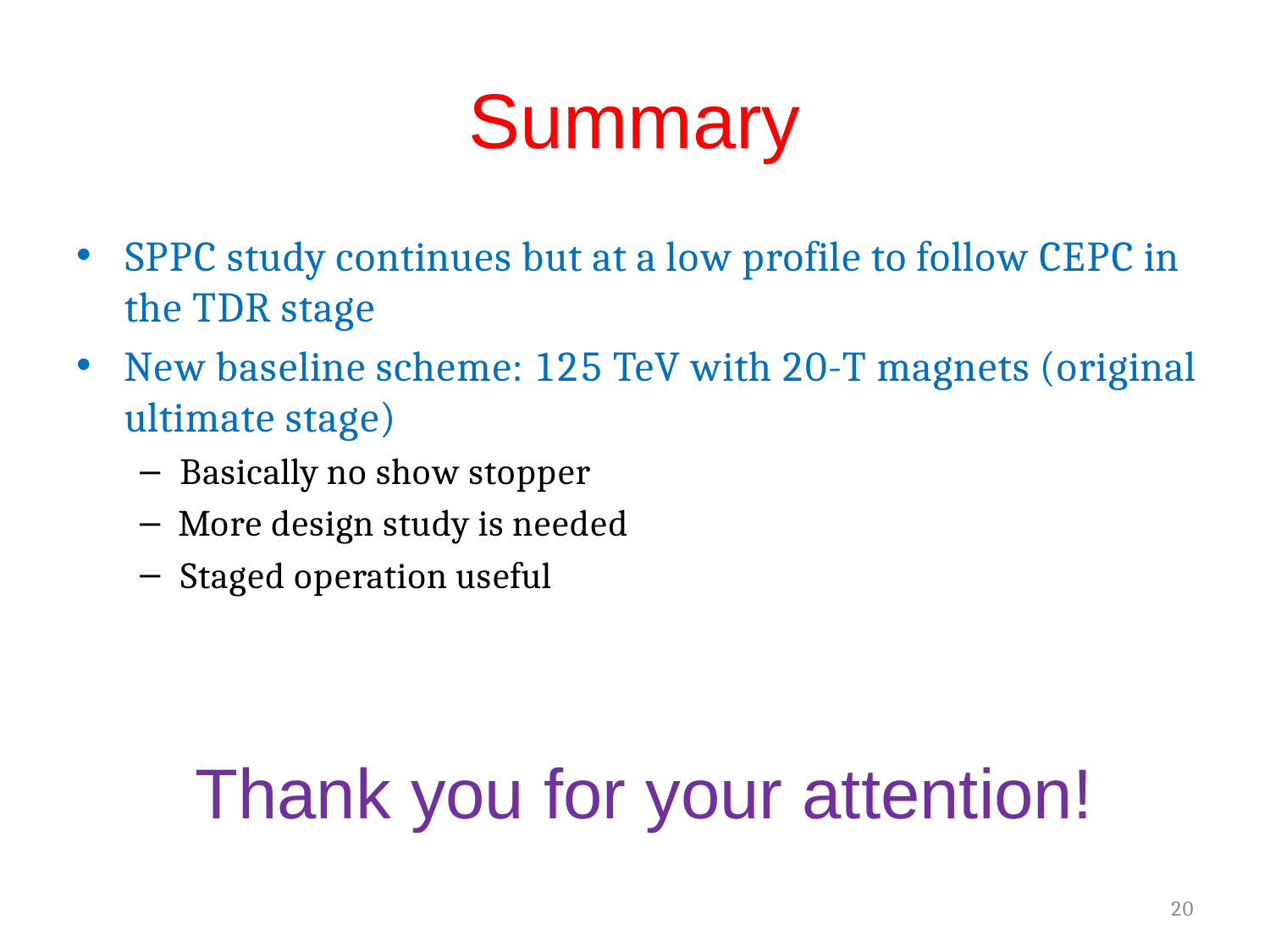

# Summary
SPPC study continues but at a low profile to follow CEPC in the TDR stage
New baseline scheme: 125 TeV with 20-T magnets (original ultimate stage)
Basically no show stopper
More design study is needed
Staged operation useful
Thank you for your attention!
20